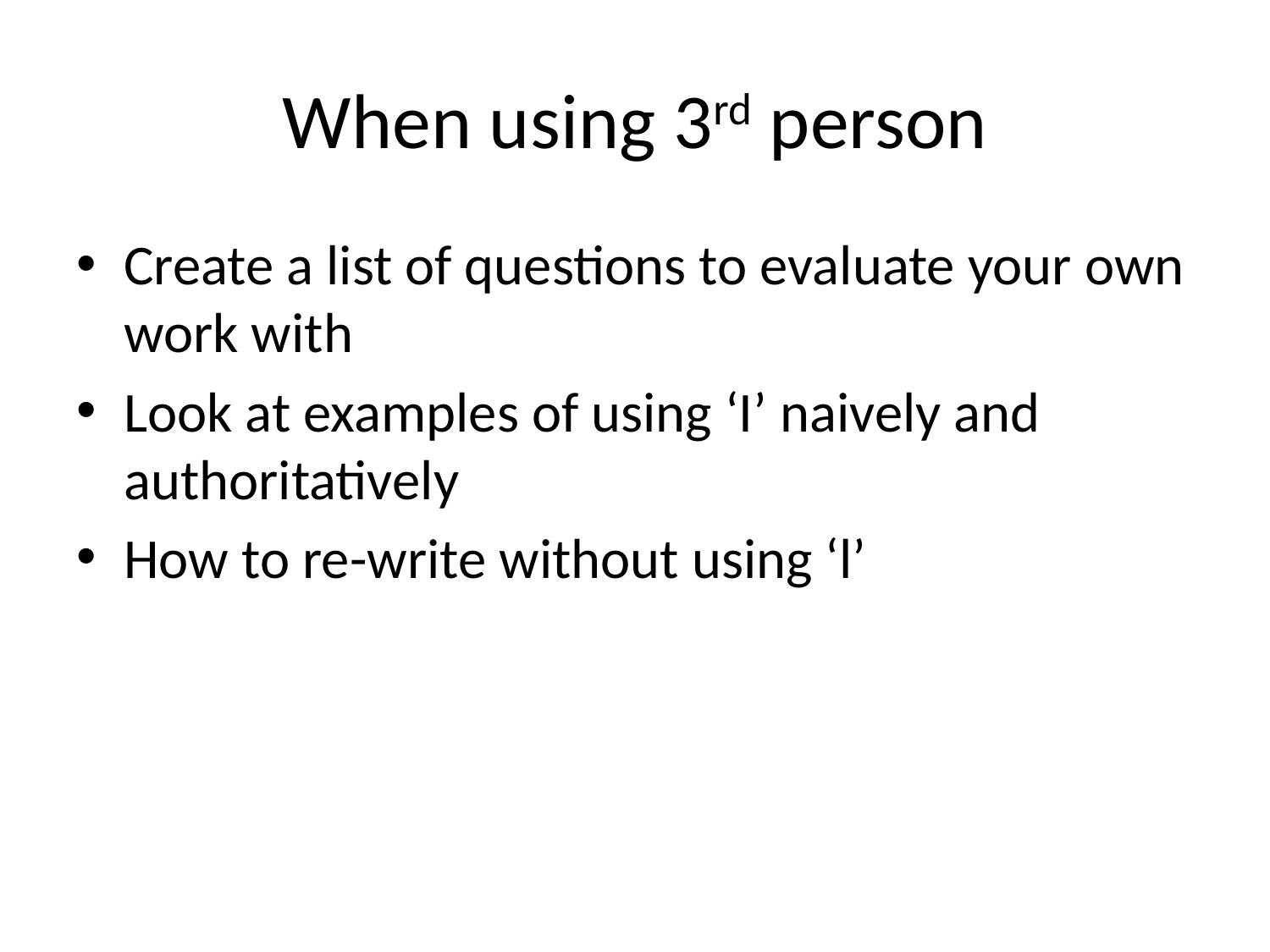

# When using 3rd person
Create a list of questions to evaluate your own work with
Look at examples of using ‘I’ naively and authoritatively
How to re-write without using ‘l’